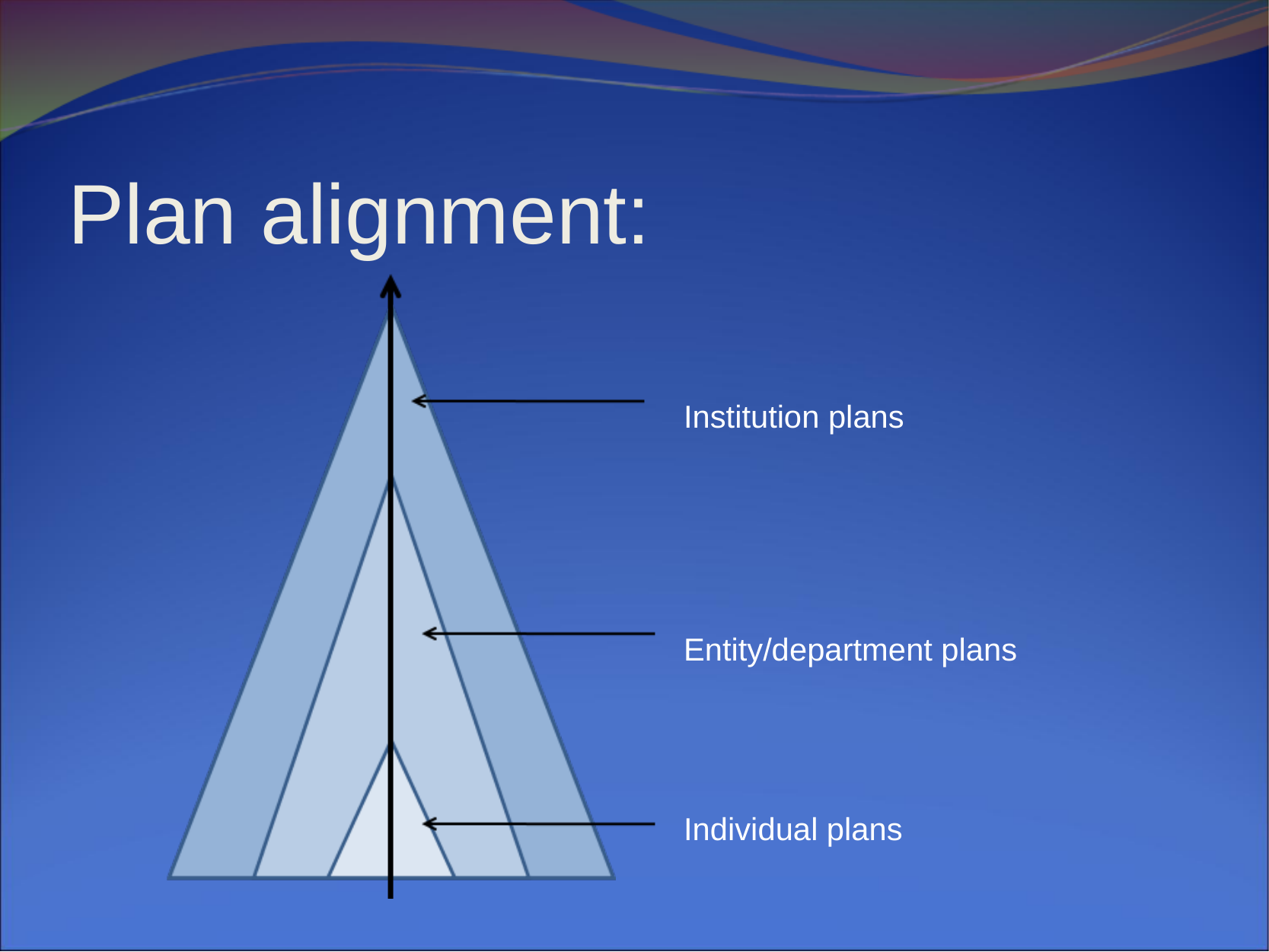

# Plan alignment:

Institution plans

Entity/department plans

Individual plans